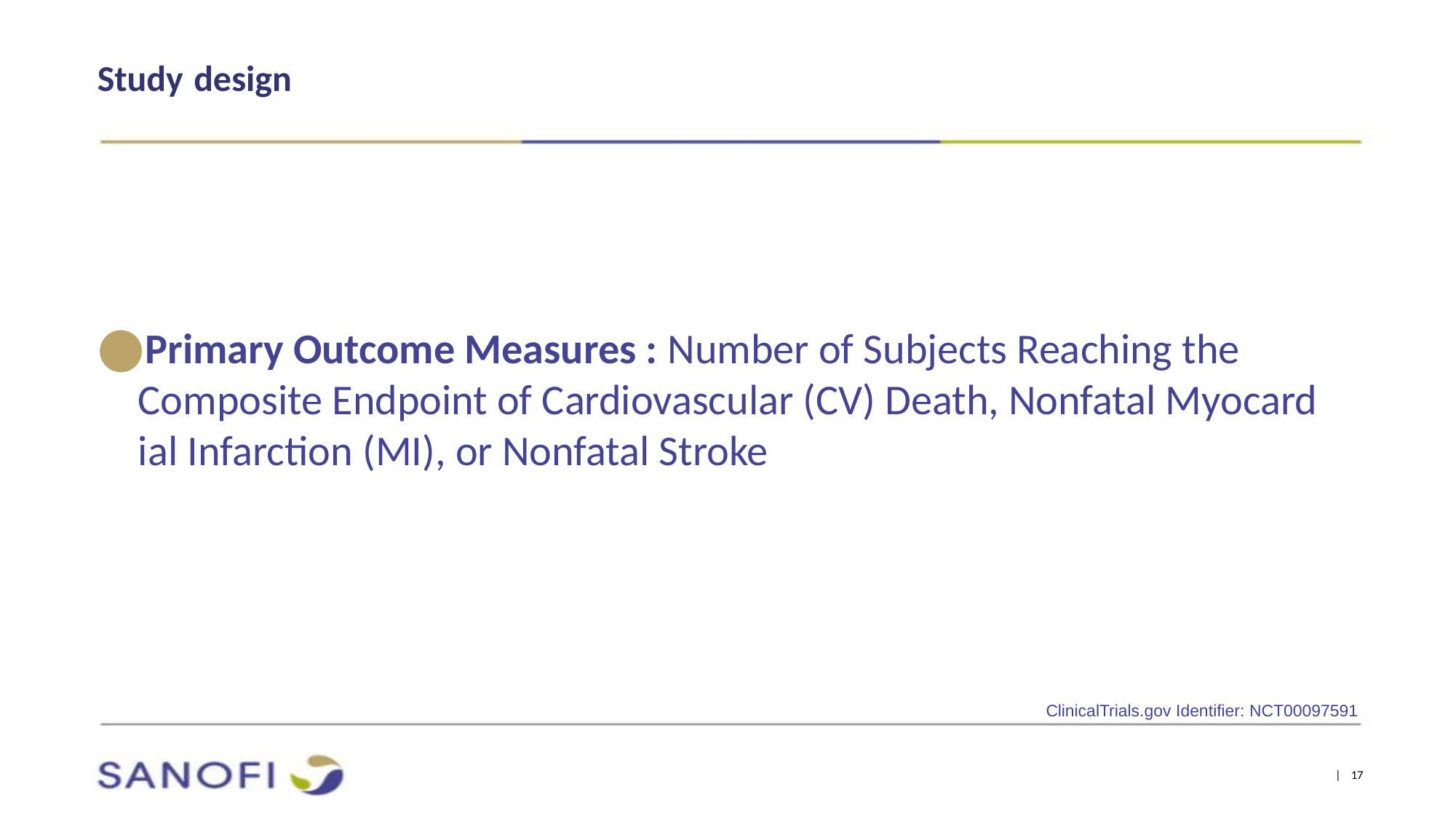

# Study design
Primary Outcome Measures : Number of Subjects Reaching the Composite Endpoint of Cardiovascular (CV) Death, Nonfatal Myocard ial Infarction (MI), or Nonfatal Stroke
ClinicalTrials.gov Identifier: NCT00097591
|        17